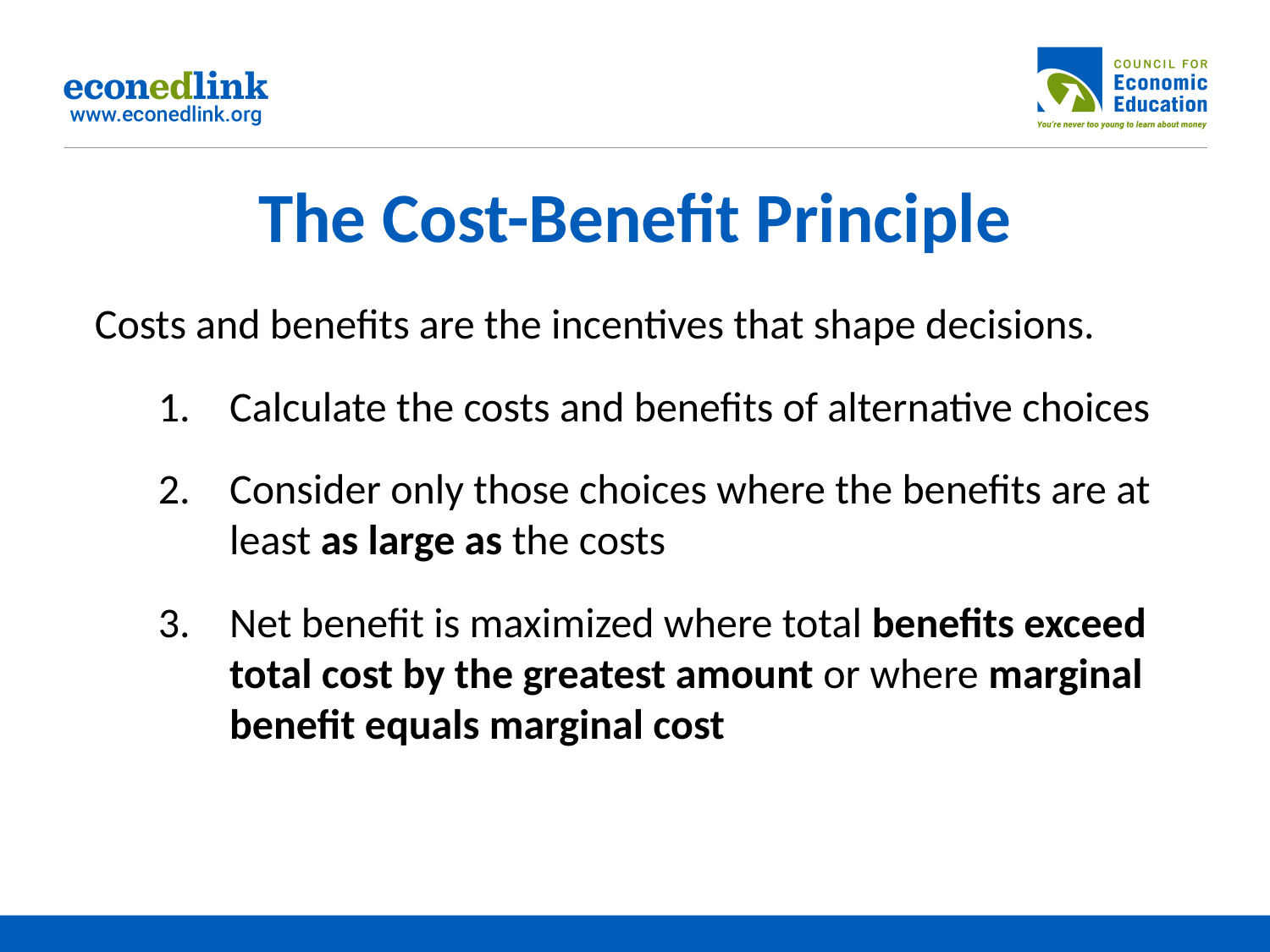

# The Cost-Benefit Principle
Costs and benefits are the incentives that shape decisions.
Calculate the costs and benefits of alternative choices
Consider only those choices where the benefits are at least as large as the costs
Net benefit is maximized where total benefits exceed total cost by the greatest amount or where marginal benefit equals marginal cost